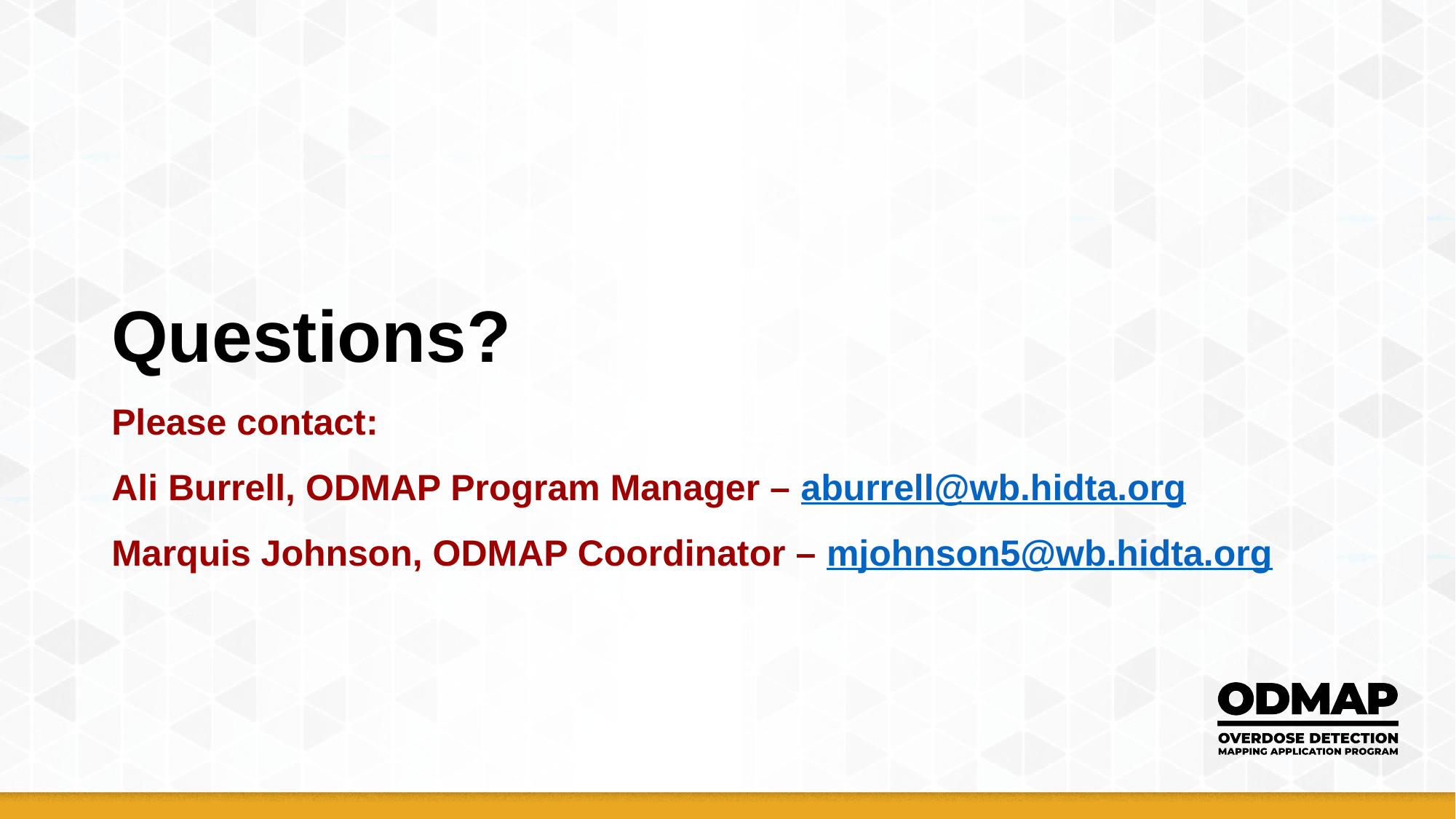

# Questions? Please contact: Ali Burrell, ODMAP Program Manager – aburrell@wb.hidta.org Marquis Johnson, ODMAP Coordinator – mjohnson5@wb.hidta.org